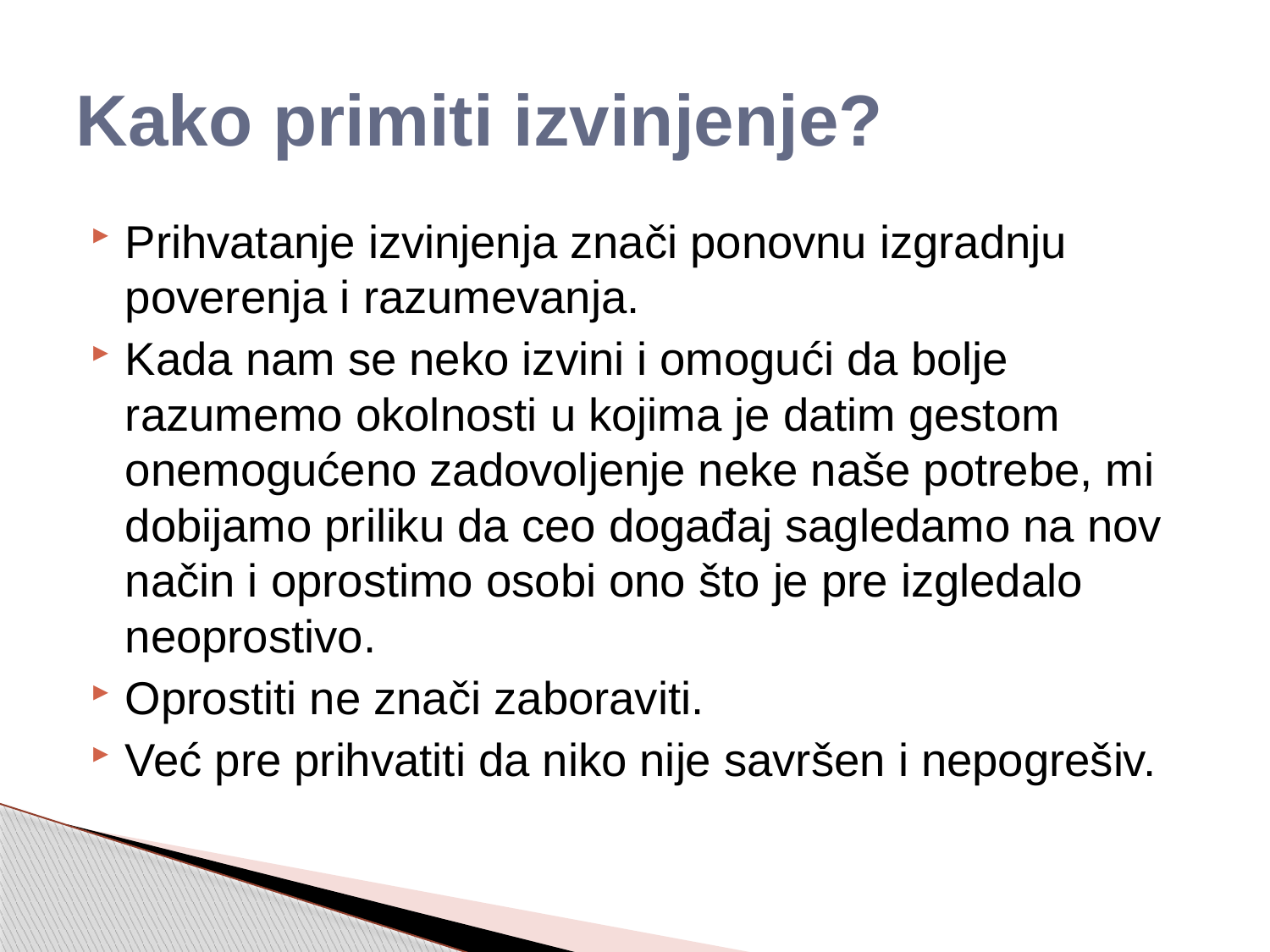

# Kako primiti izvinjenje?
Prihvatanje izvinjenja znači ponovnu izgradnju poverenja i razumevanja.
Kada nam se neko izvini i omogući da bolje razumemo okolnosti u kojima je datim gestom onemogućeno zadovoljenje neke naše potrebe, mi dobijamo priliku da ceo događaj sagledamo na nov način i oprostimo osobi ono što je pre izgledalo neoprostivo.
Oprostiti ne znači zaboraviti.
Već pre prihvatiti da niko nije savršen i nepogrešiv.